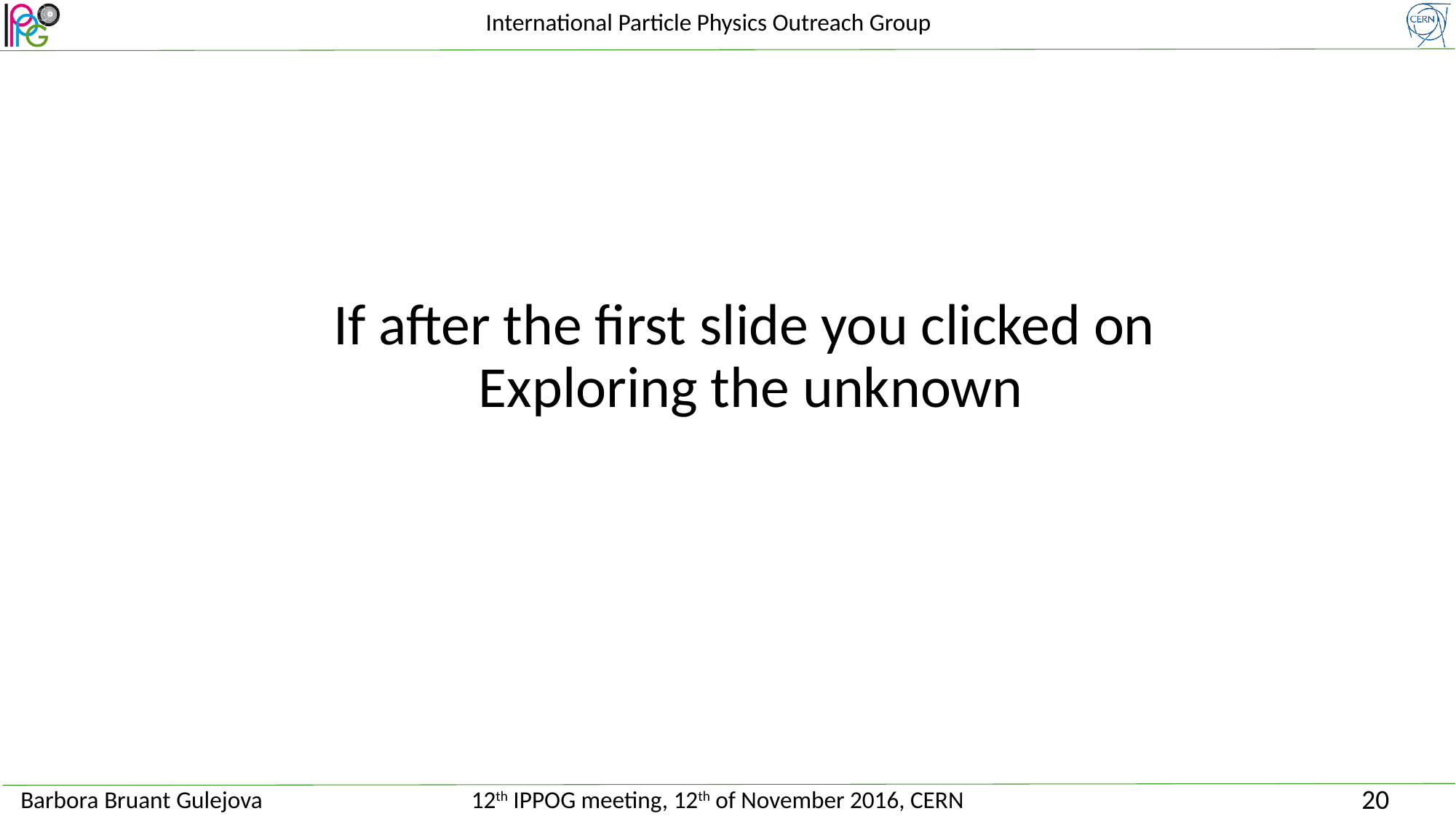

If after the first slide you clicked on
Exploring the unknown